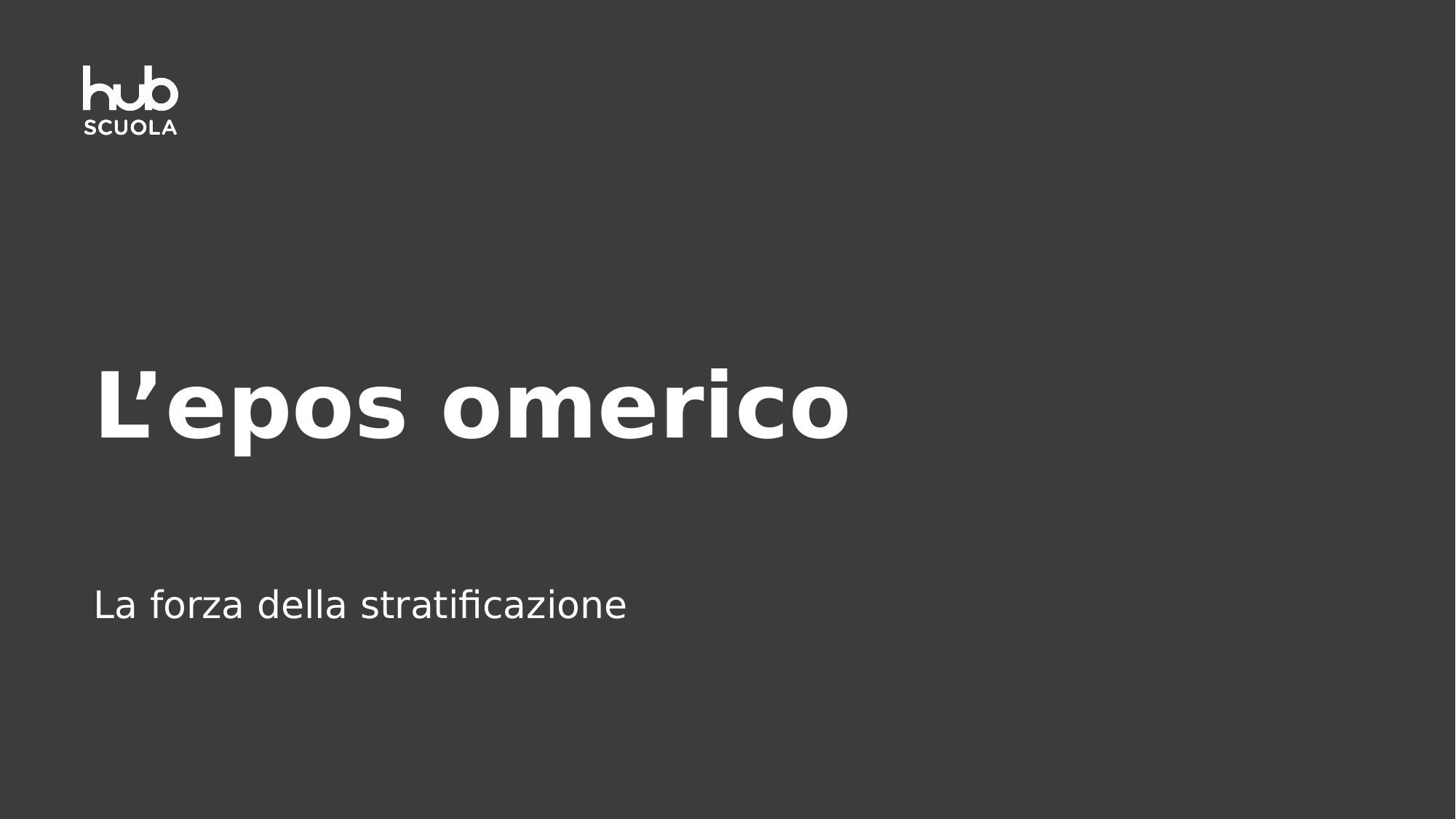

# L’epos omerico
La forza della stratificazione